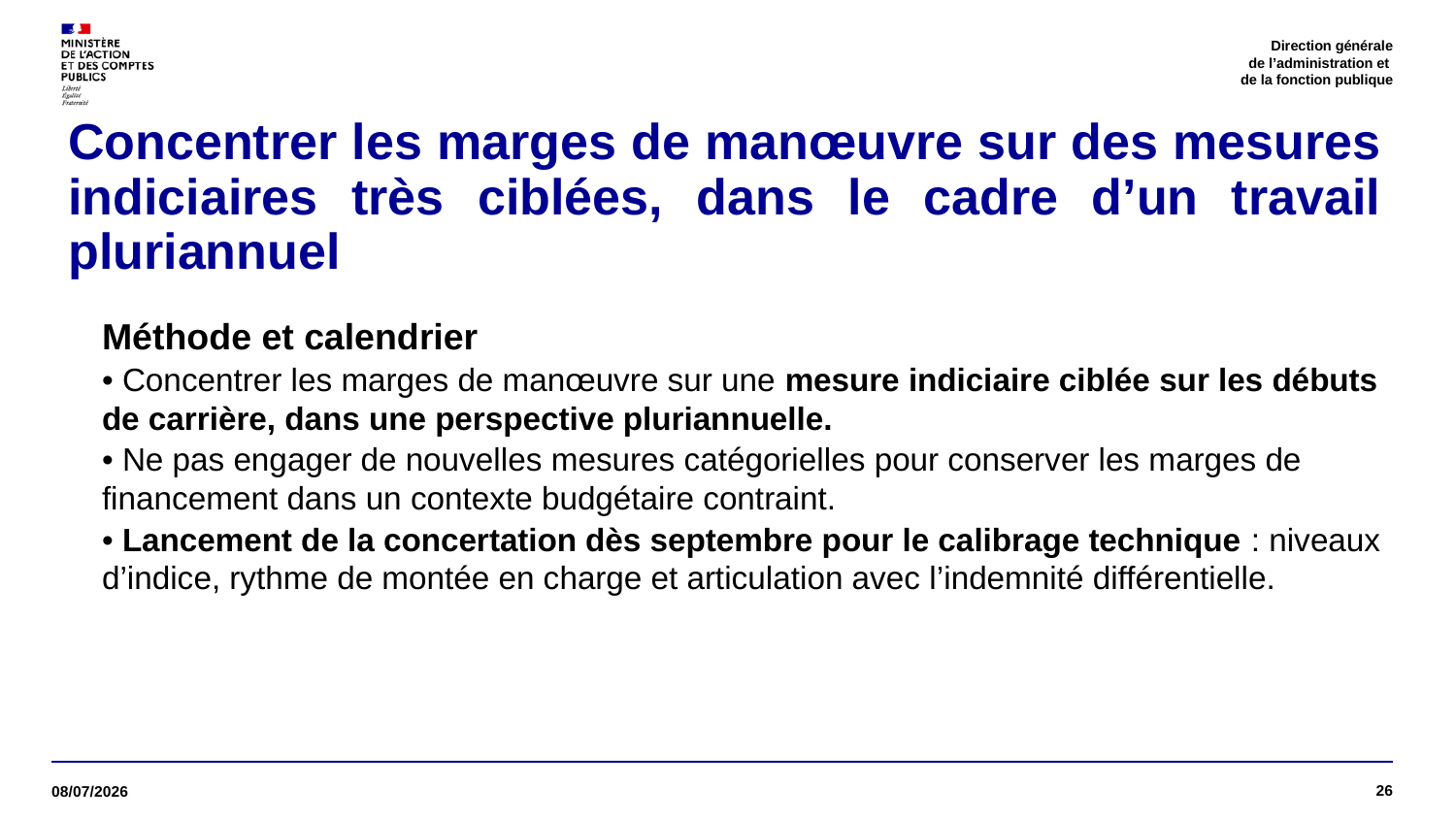

# Concentrer les marges de manœuvre sur des mesures indiciaires très ciblées, dans le cadre d’un travail pluriannuel
Méthode et calendrier
• Concentrer les marges de manœuvre sur une mesure indiciaire ciblée sur les débuts de carrière, dans une perspective pluriannuelle.
• Ne pas engager de nouvelles mesures catégorielles pour conserver les marges de financement dans un contexte budgétaire contraint.
• Lancement de la concertation dès septembre pour le calibrage technique : niveaux d’indice, rythme de montée en charge et articulation avec l’indemnité différentielle.

26
08/07/2026